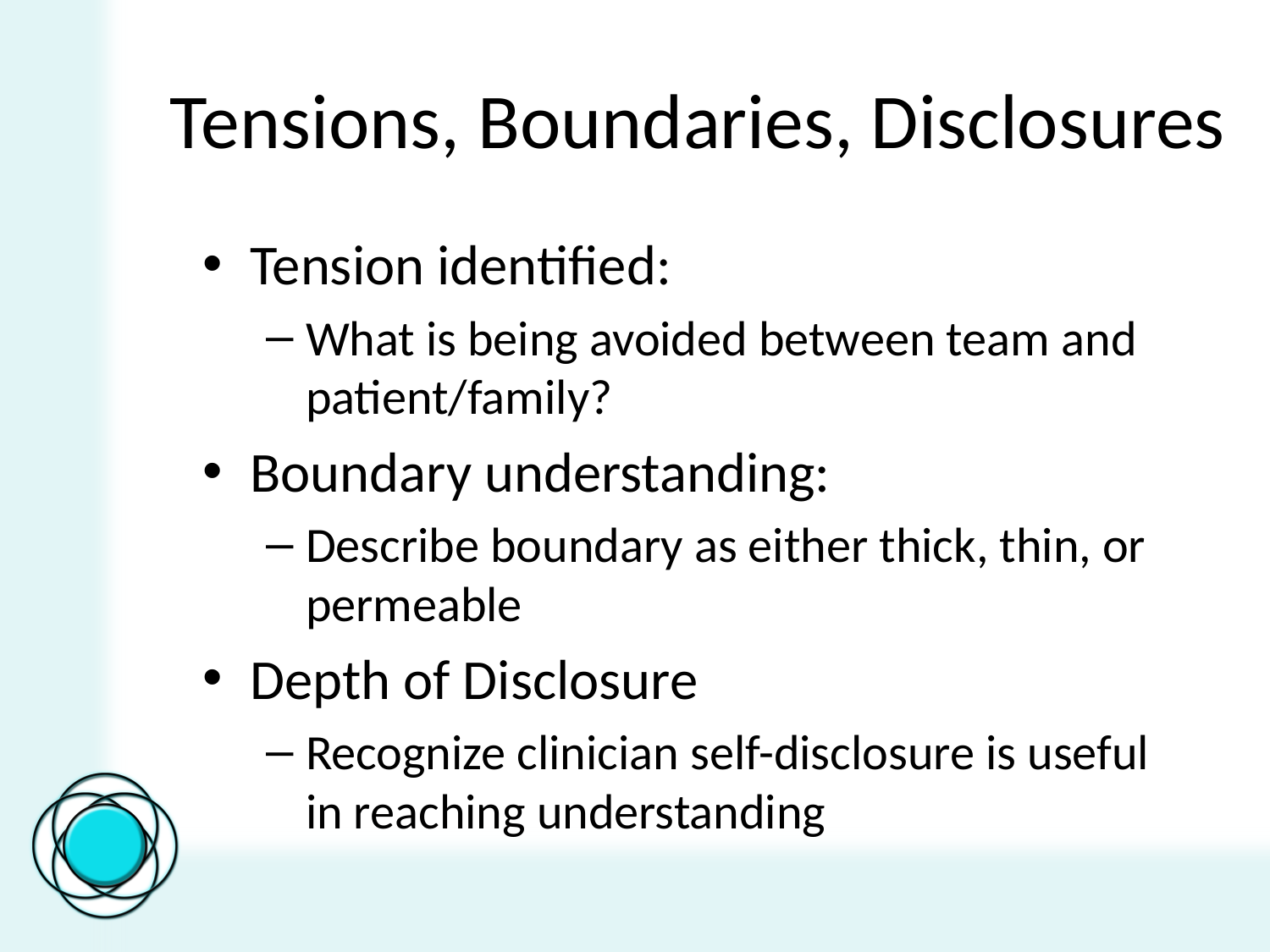

# Tensions, Boundaries, Disclosures
Tension identified:
What is being avoided between team and patient/family?
Boundary understanding:
Describe boundary as either thick, thin, or permeable
Depth of Disclosure
Recognize clinician self-disclosure is useful in reaching understanding